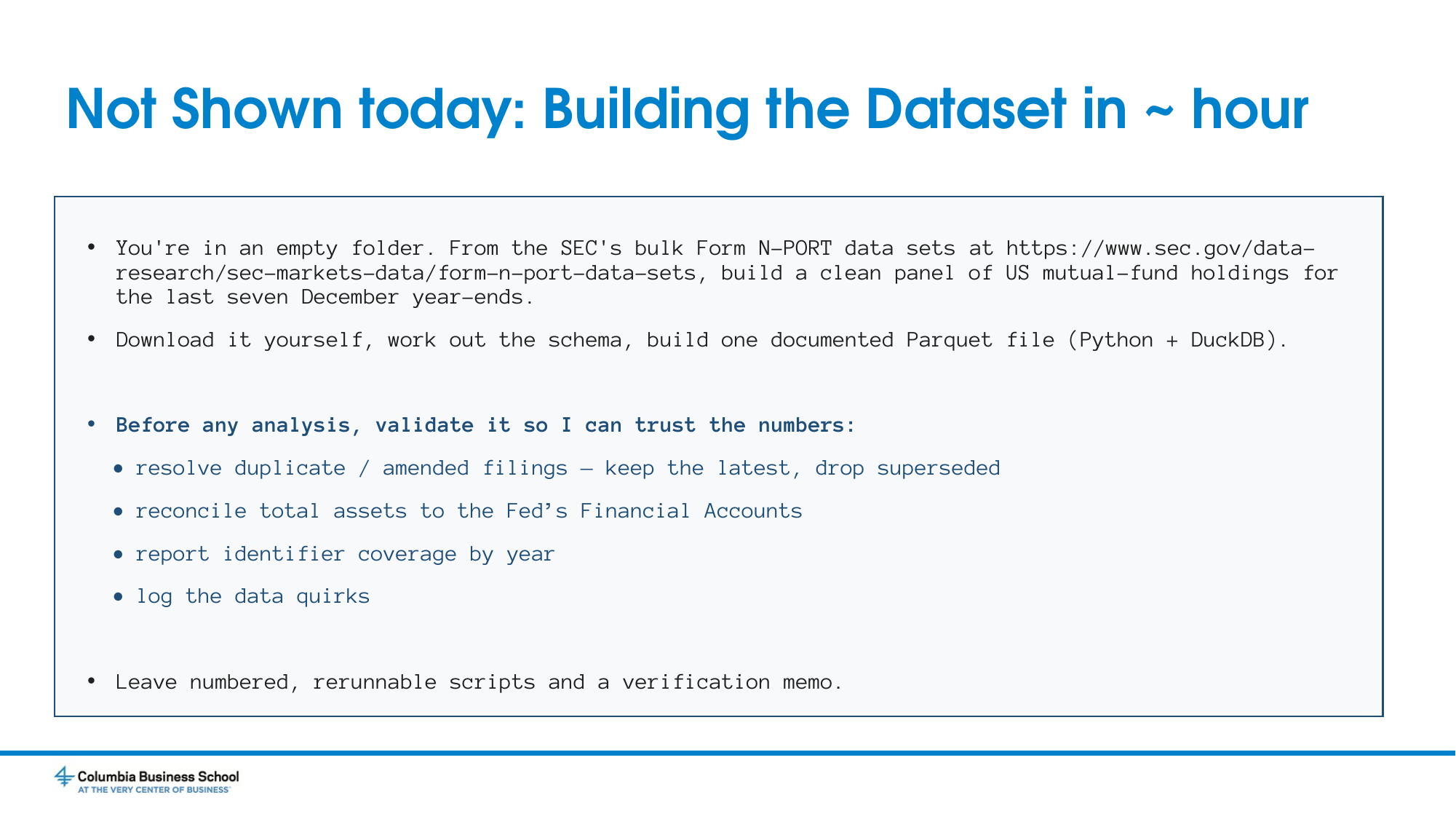

# Not Shown today: Building the Dataset in ~ hour
You're in an empty folder. From the SEC's bulk Form N-PORT data sets at https://www.sec.gov/data-research/sec-markets-data/form-n-port-data-sets, build a clean panel of US mutual-fund holdings for the last seven December year-ends.
Download it yourself, work out the schema, build one documented Parquet file (Python + DuckDB).

Before any analysis, validate it so I can trust the numbers:
  • resolve duplicate / amended filings — keep the latest, drop superseded
  • reconcile total assets to the Fed’s Financial Accounts
  • report identifier coverage by year
  • log the data quirks

Leave numbered, rerunnable scripts and a verification memo.